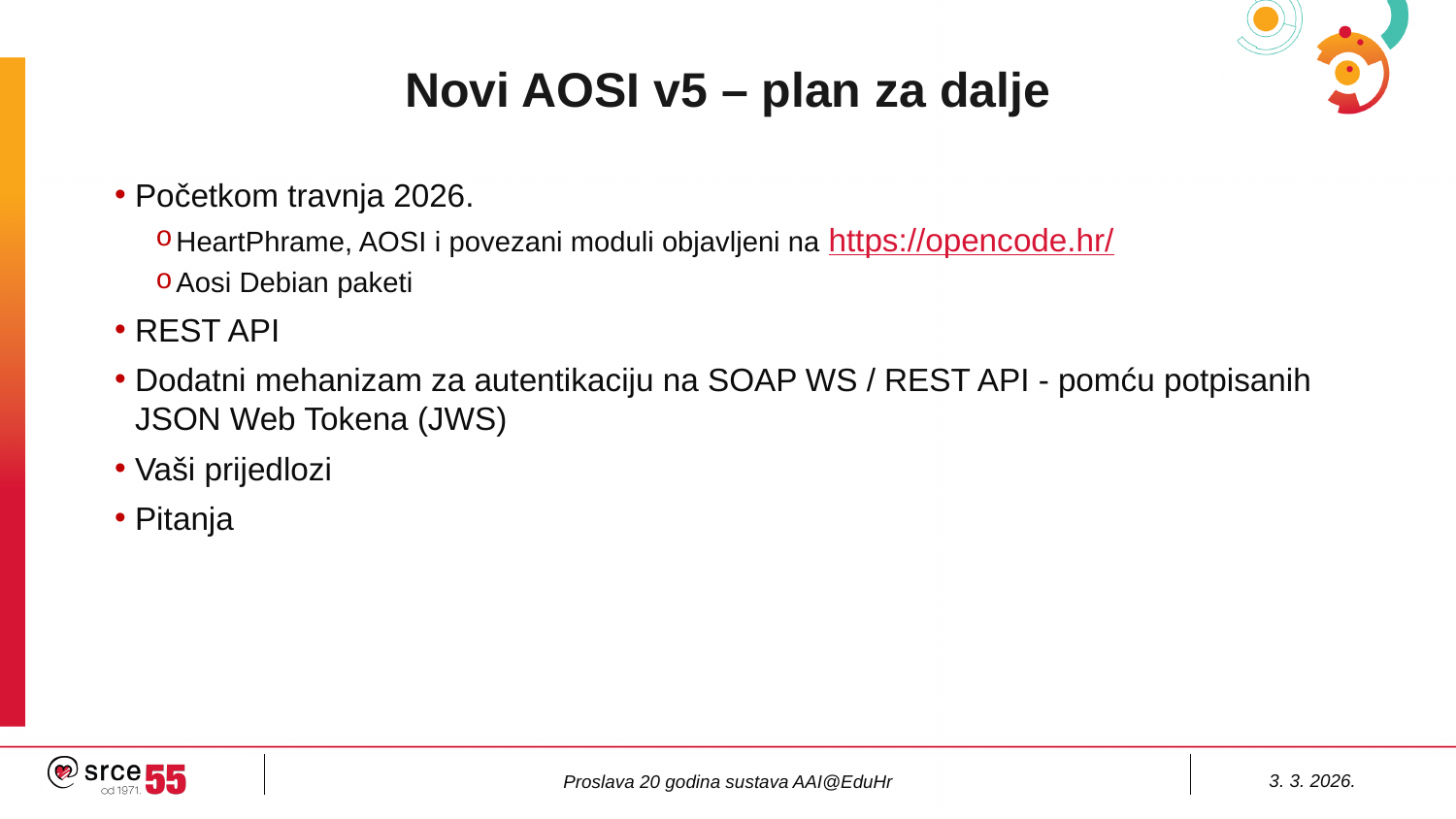

# Novi AOSI v5 – plan za dalje
Početkom travnja 2026.
HeartPhrame, AOSI i povezani moduli objavljeni na https://opencode.hr/
Aosi Debian paketi
REST API
Dodatni mehanizam za autentikaciju na SOAP WS / REST API - pomću potpisanih JSON Web Tokena (JWS)
Vaši prijedlozi
Pitanja

3. 3. 2026.
Proslava 20 godina sustava AAI@EduHr